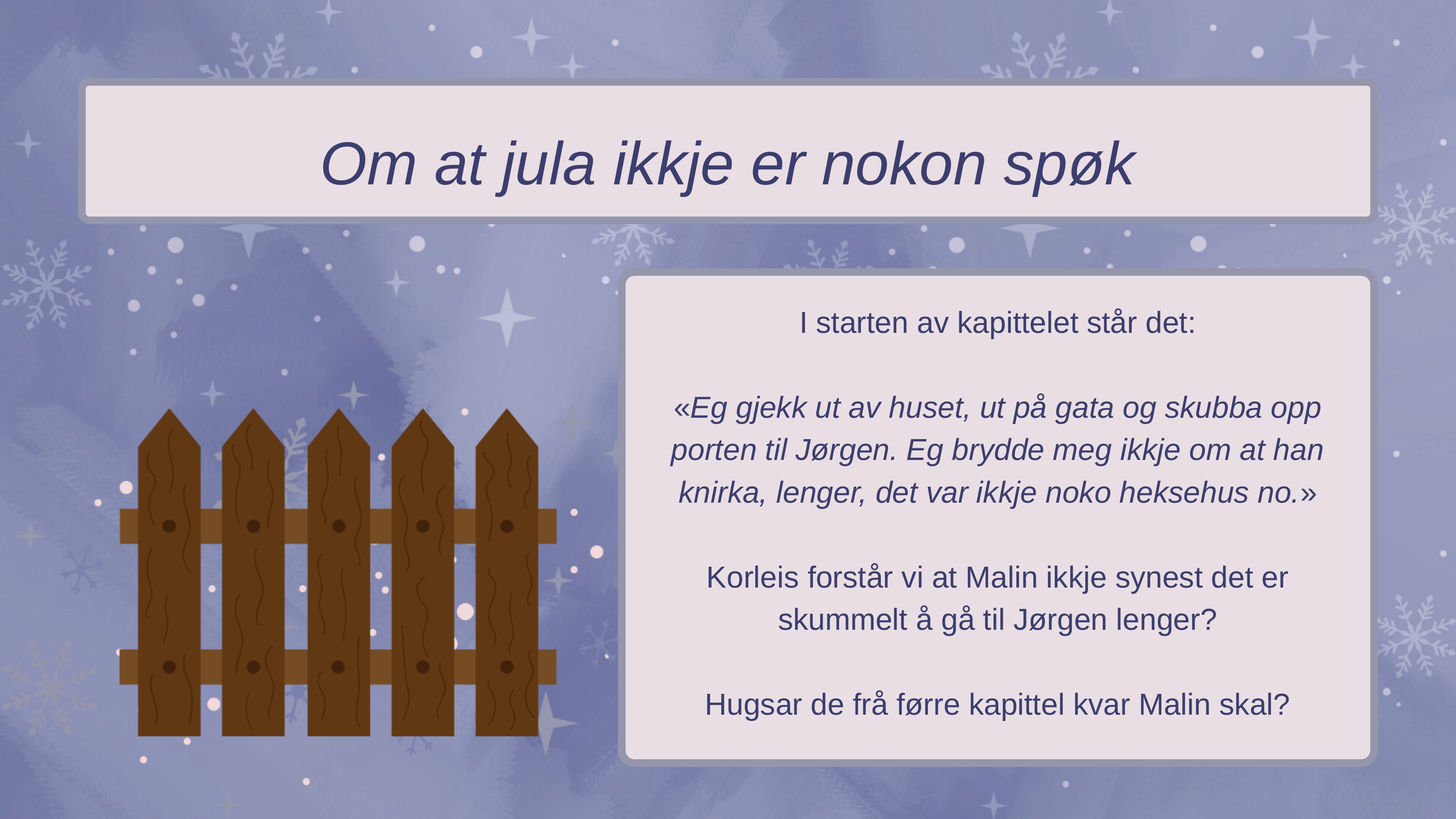

Om at jula ikkje er nokon spøk

I starten av kapittelet står det:

«Eg gjekk ut av huset, ut på gata og skubba opp porten til Jørgen. Eg brydde meg ikkje om at han knirka, lenger, det var ikkje noko heksehus no.»

Korleis forstår vi at Malin ikkje synest det er skummelt å gå til Jørgen lenger?

Hugsar de frå førre kapittel kvar Malin skal?